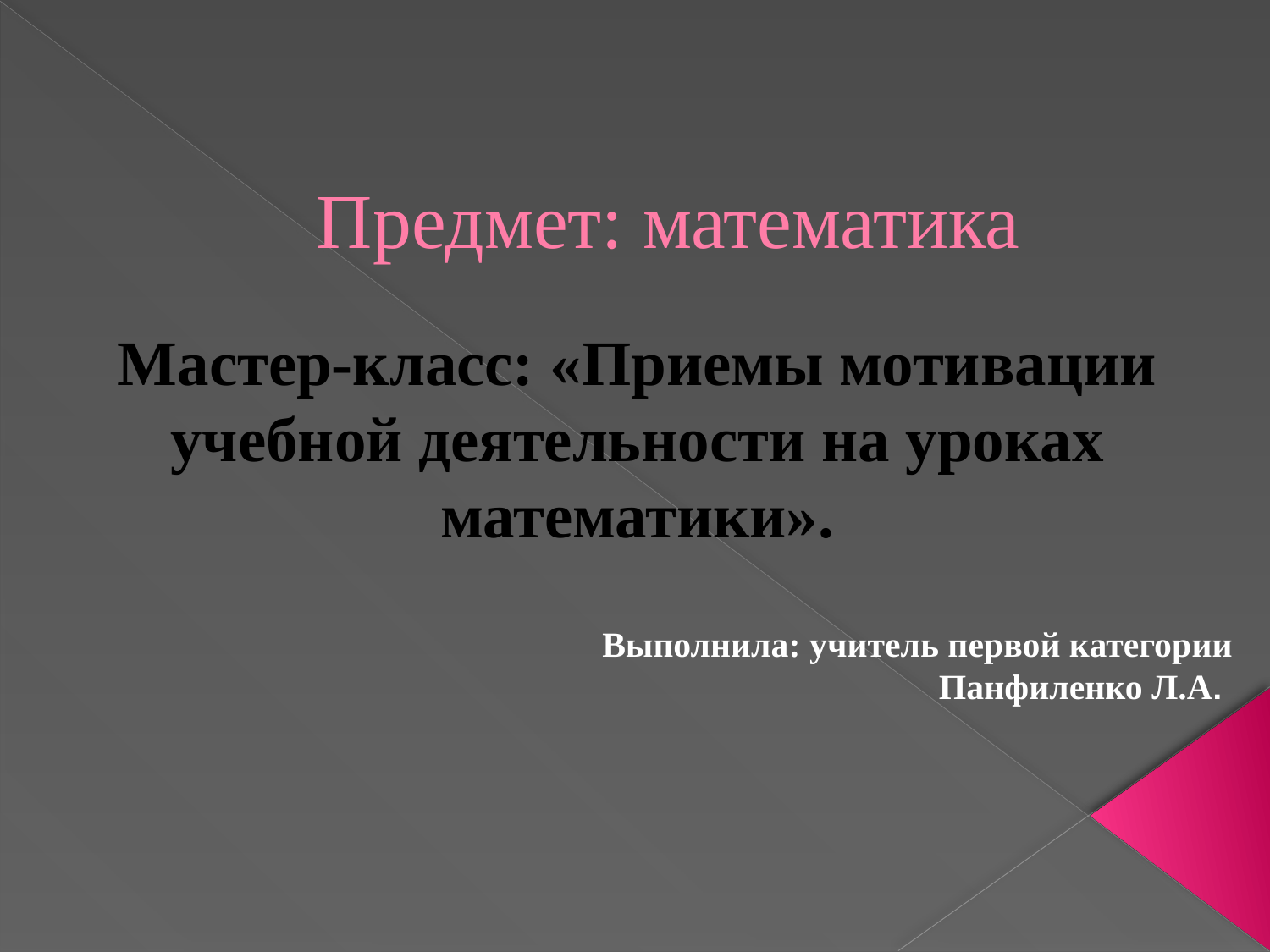

# Предмет: математика
Мастер-класс: «Приемы мотивации учебной деятельности на уроках математики».
Выполнила: учитель первой категории Панфиленко Л.А.